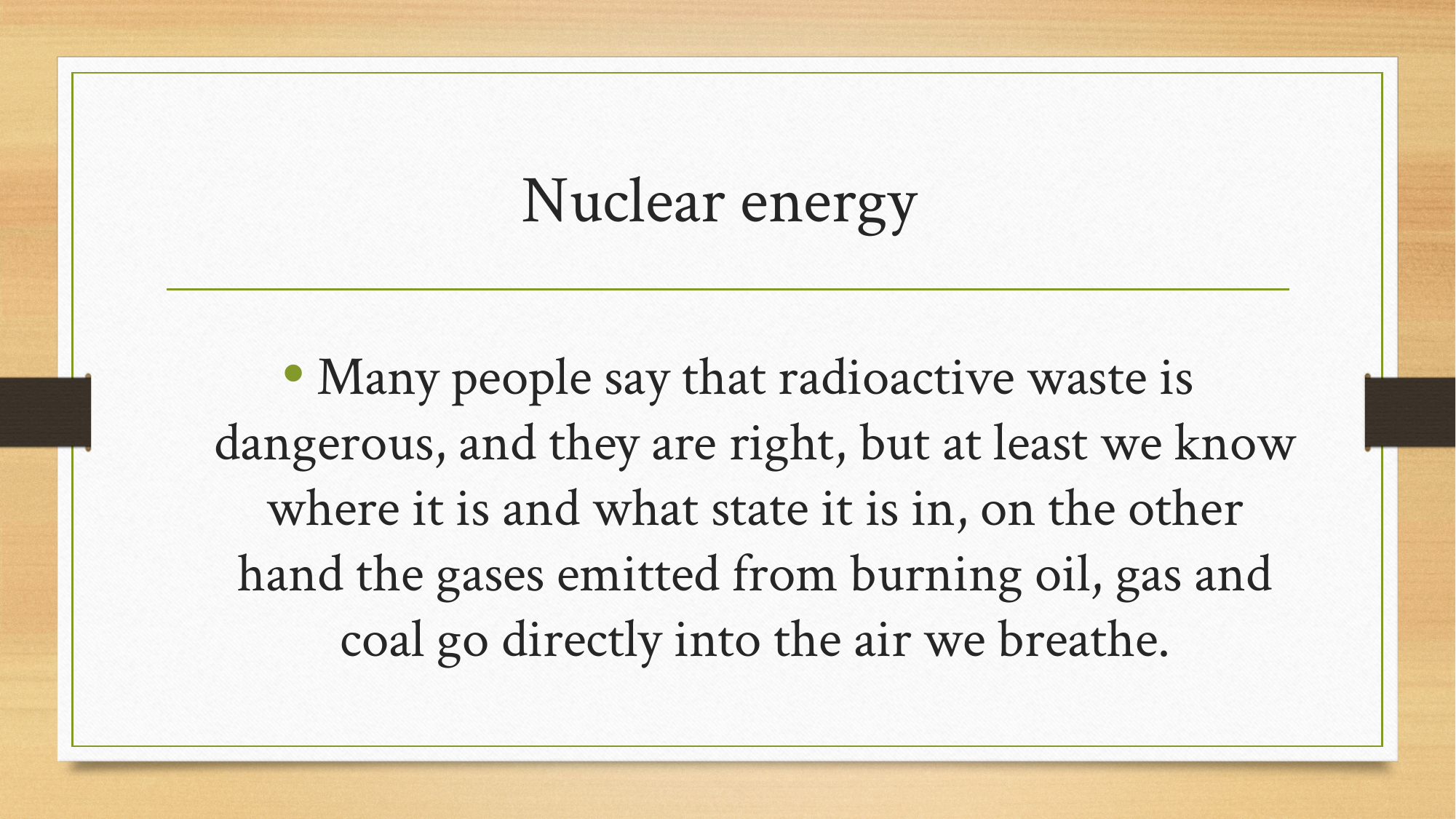

# Nuclear energy
Many people say that radioactive waste is dangerous, and they are right, but at least we know where it is and what state it is in, on the other hand the gases emitted from burning oil, gas and coal go directly into the air we breathe.